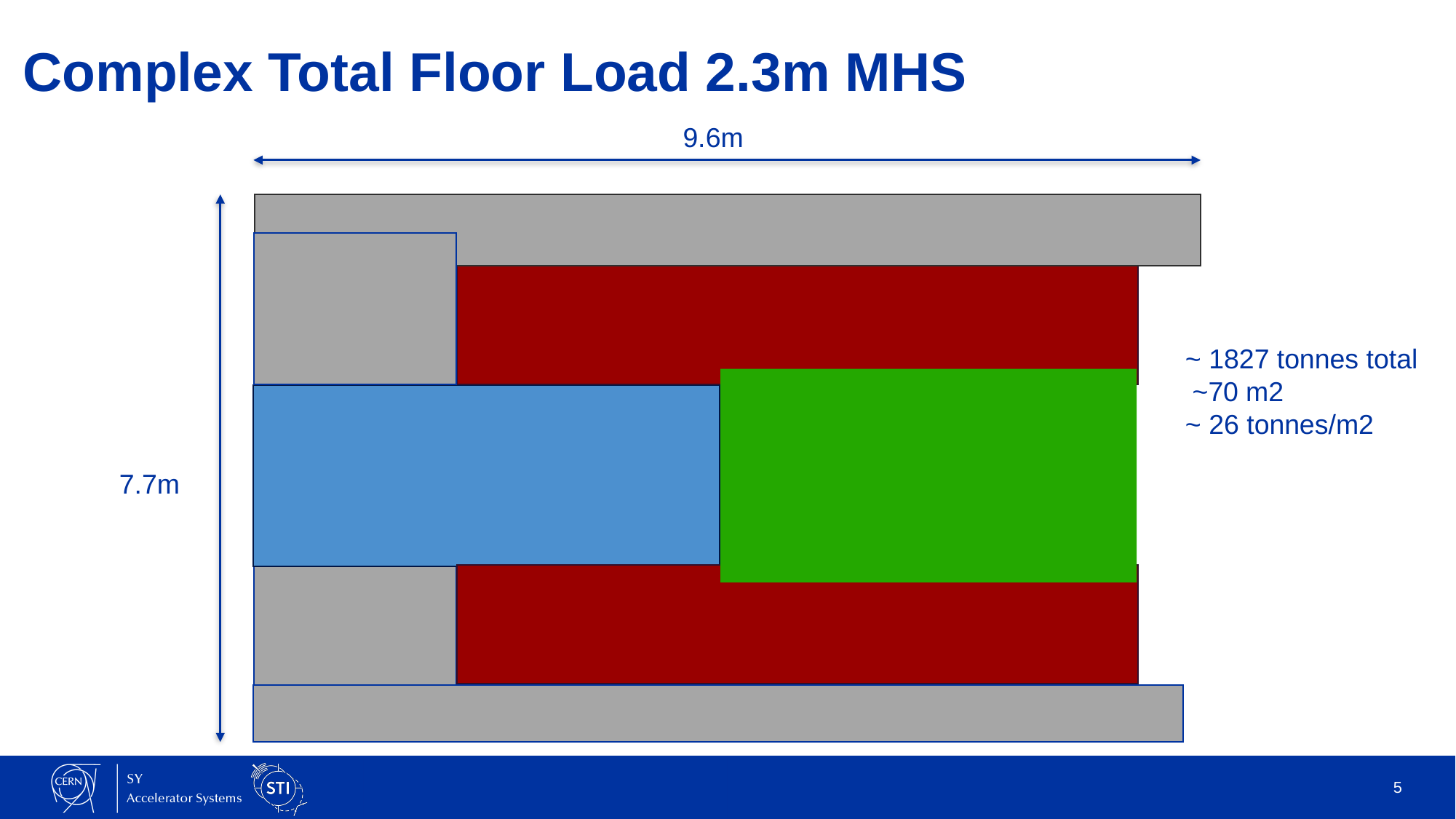

Complex Total Floor Load 2.3m MHS
9.6m

~ 1827 tonnes total
 ~70 m2
~ 26 tonnes/m2

7.7m

5